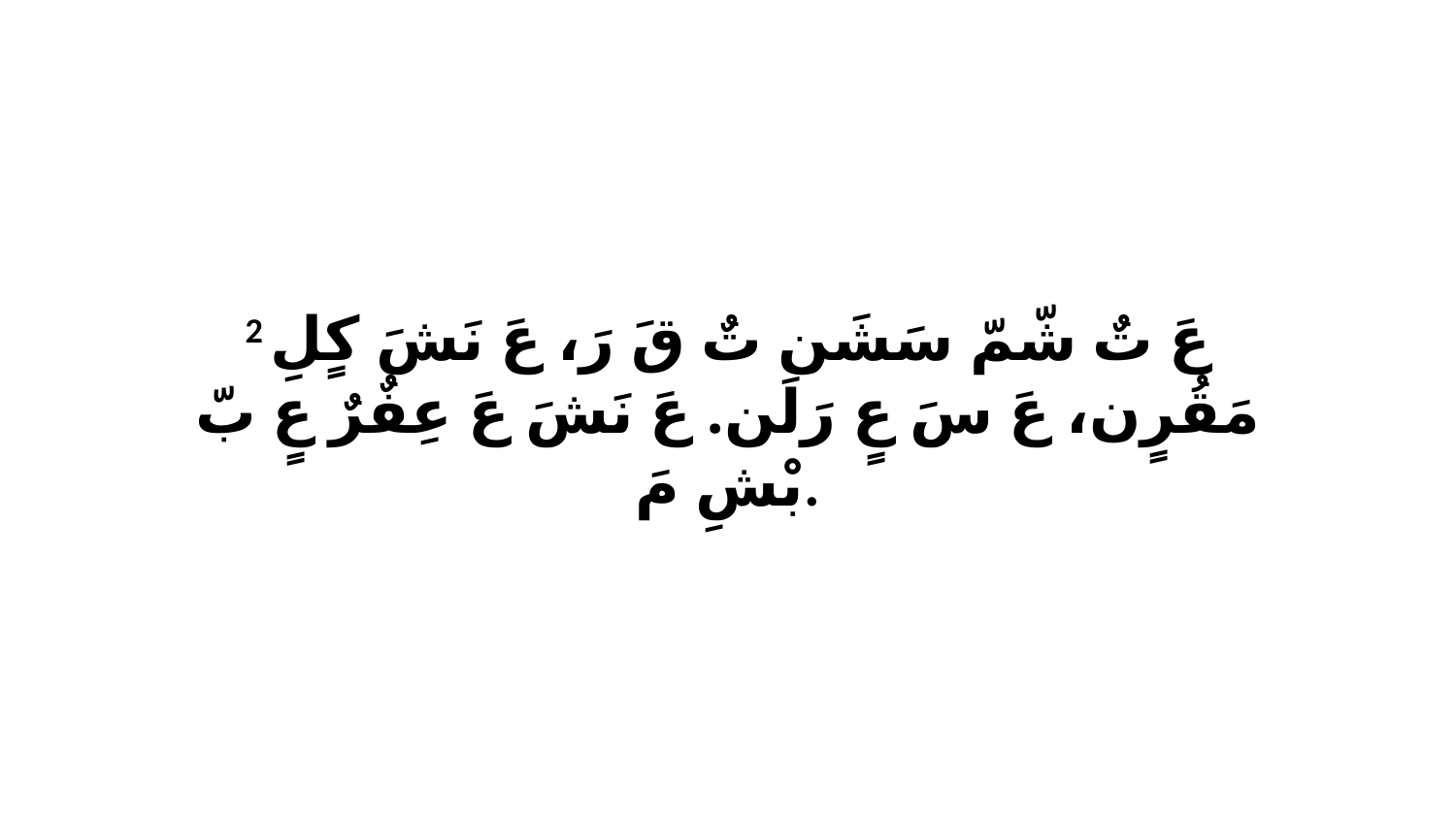

2 عَ تٌ شّمّ سَشَن تٌ قَ رَ، عَ نَشَ كٍلِ مَقُرٍن، عَ سَ عٍ رَلَن. عَ نَشَ عَ عِفٌرٌ عٍ بّ بْشِ مَ.